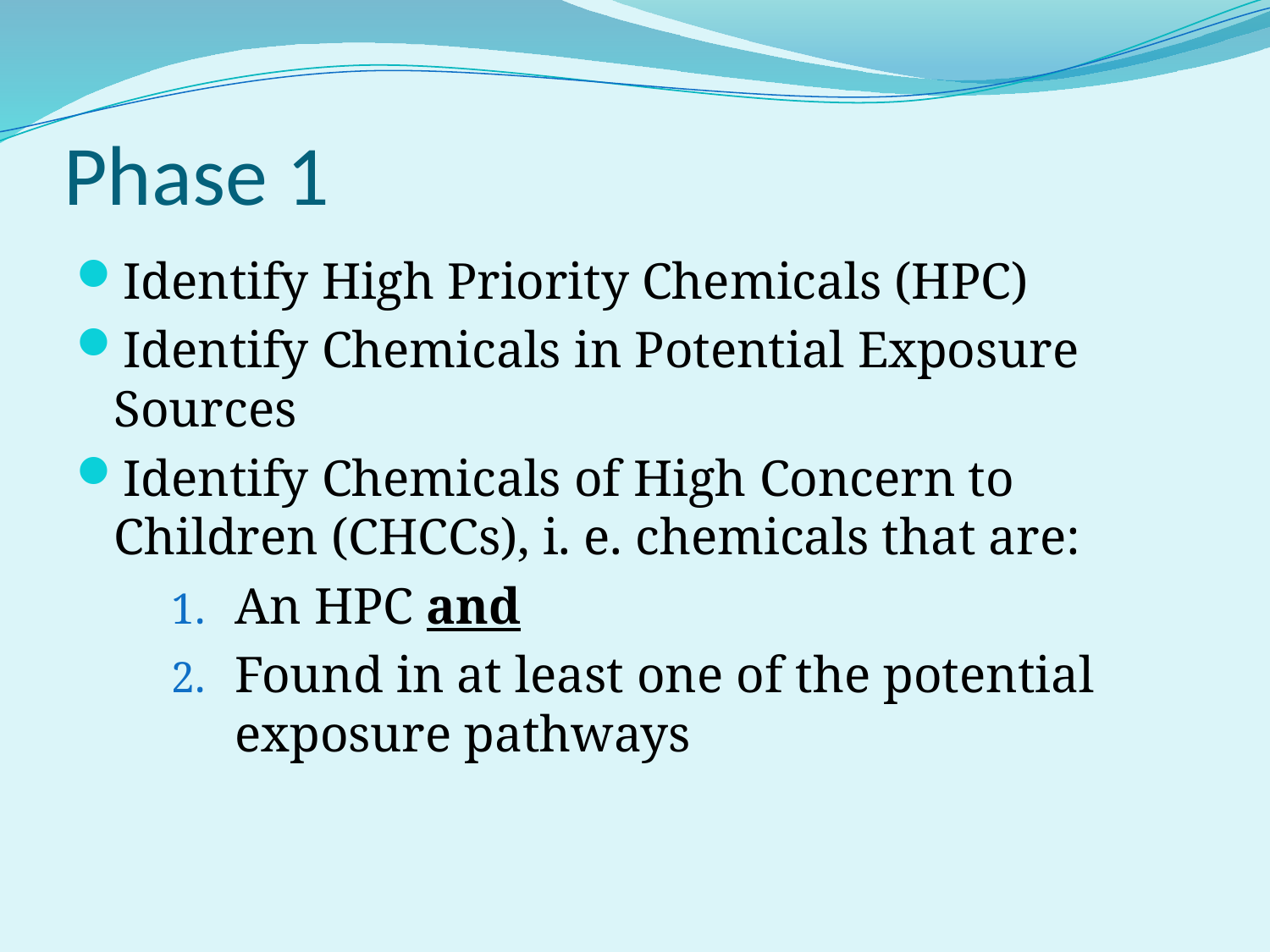

# Phase 1
Identify High Priority Chemicals (HPC)
Identify Chemicals in Potential Exposure Sources
Identify Chemicals of High Concern to Children (CHCCs), i. e. chemicals that are:
An HPC and
Found in at least one of the potential exposure pathways